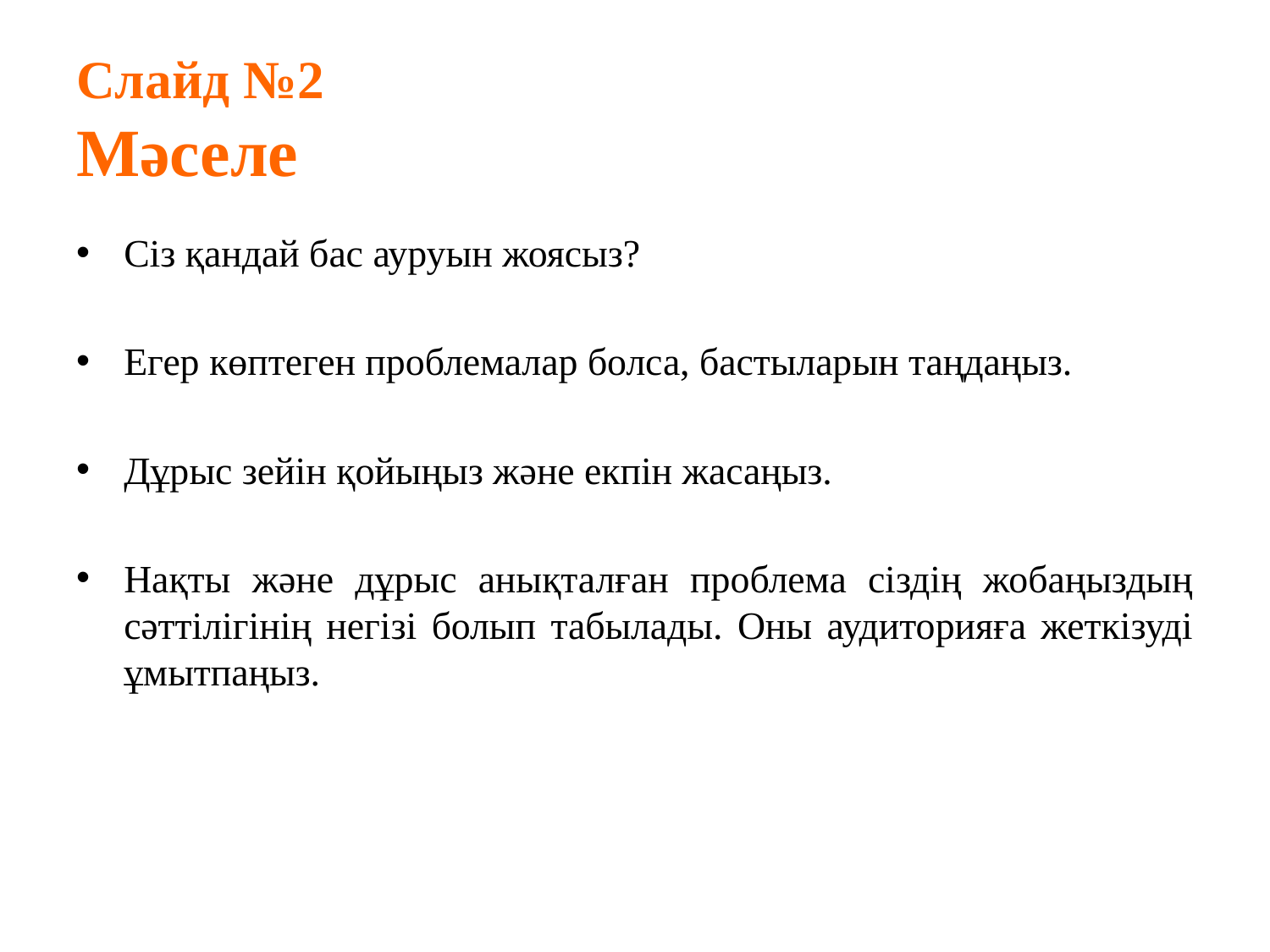

# Слайд №2 Мәселе
Сіз қандай бас ауруын жоясыз?

Егер көптеген проблемалар болса, бастыларын таңдаңыз.

Дұрыс зейін қойыңыз және екпін жасаңыз.

Нақты және дұрыс анықталған проблема сіздің жобаңыздың сәттілігінің негізі болып табылады. Оны аудиторияға жеткізуді ұмытпаңыз.